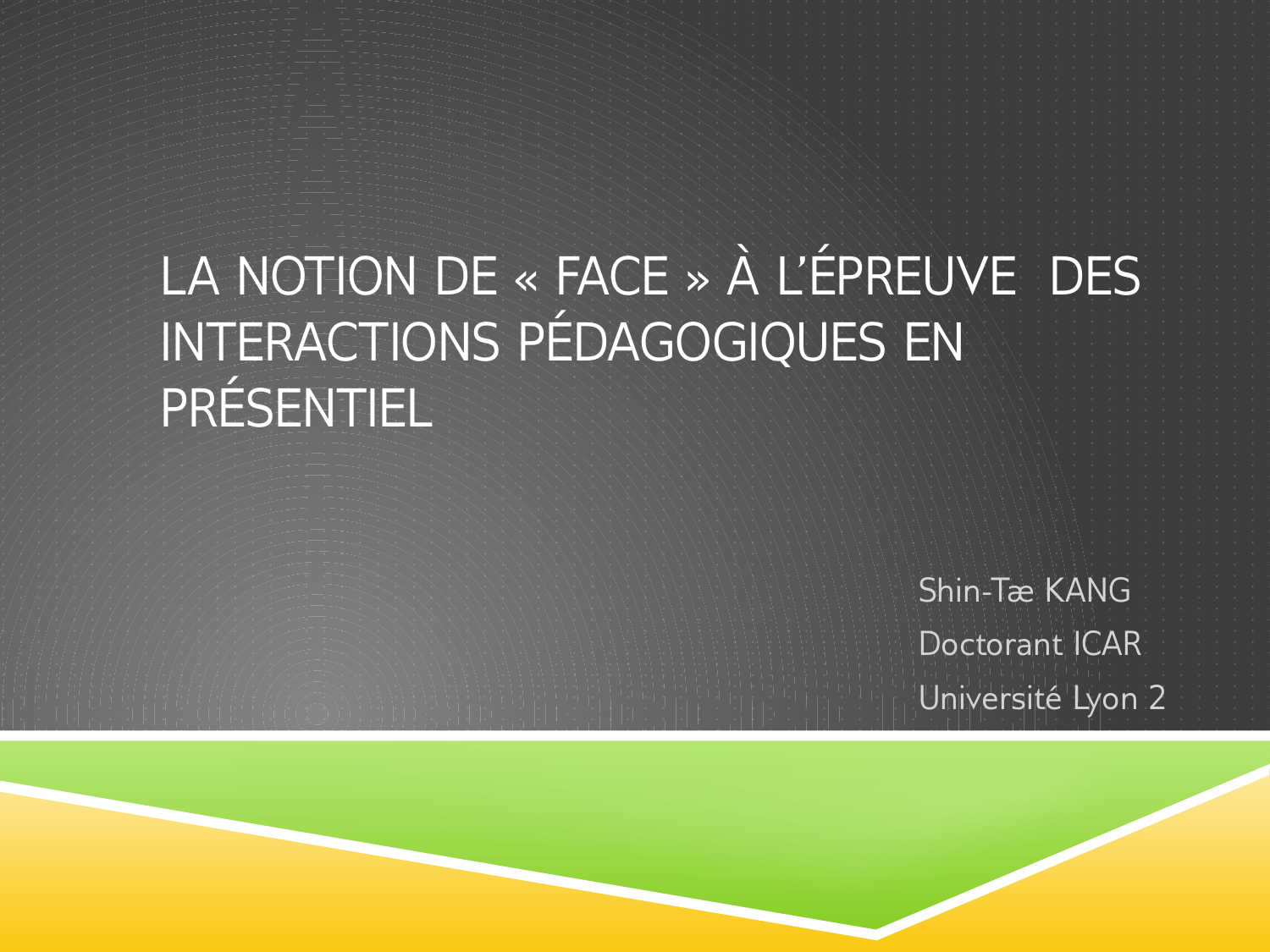

# La notion de « Face » à l’épreuve  des interactions pédagogiques en présentiel
Shin-Tae KANG
Doctorant ICAR
Université Lyon 2